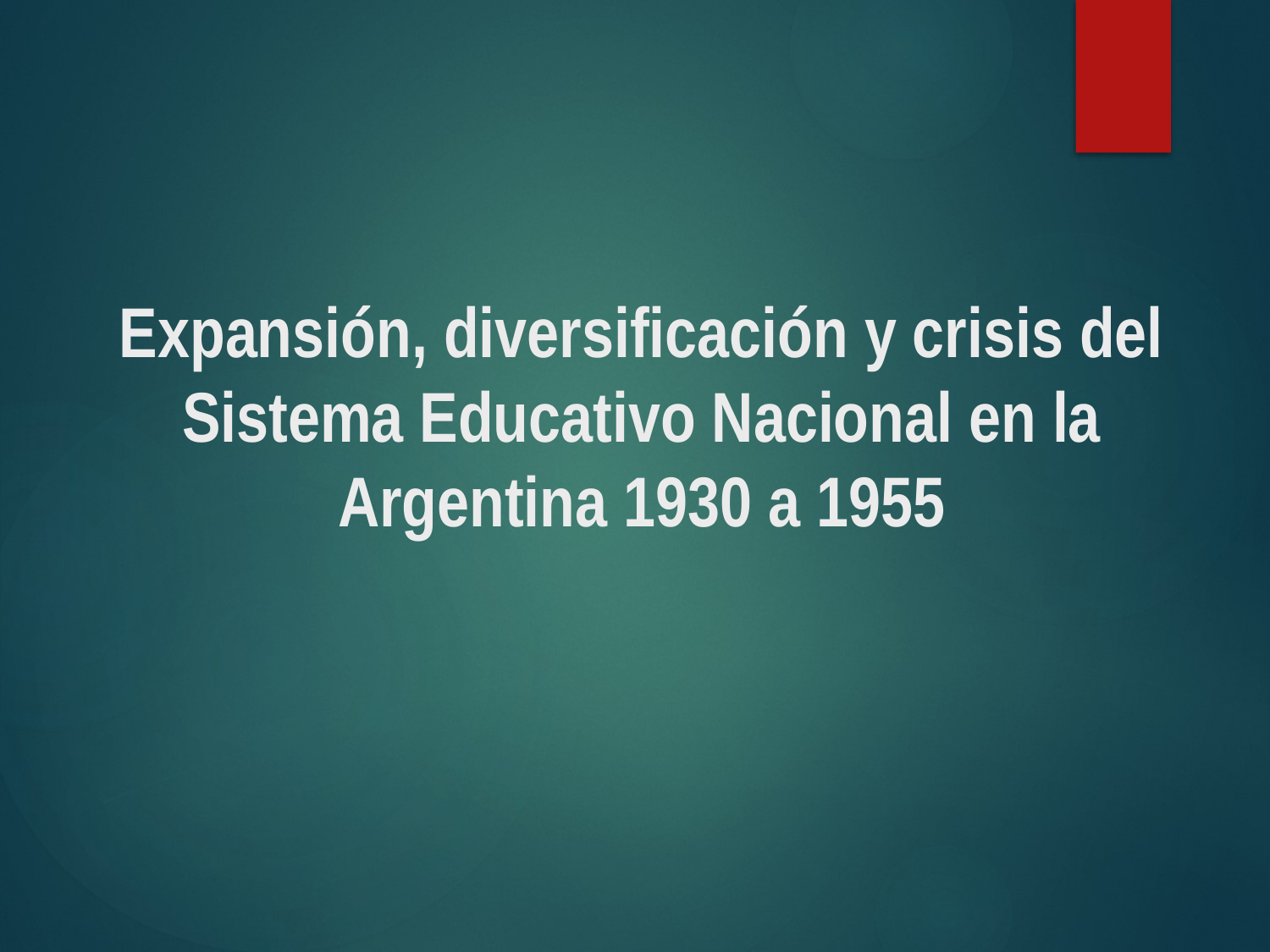

# Expansión, diversificación y crisis del Sistema Educativo Nacional en la Argentina 1930 a 1955